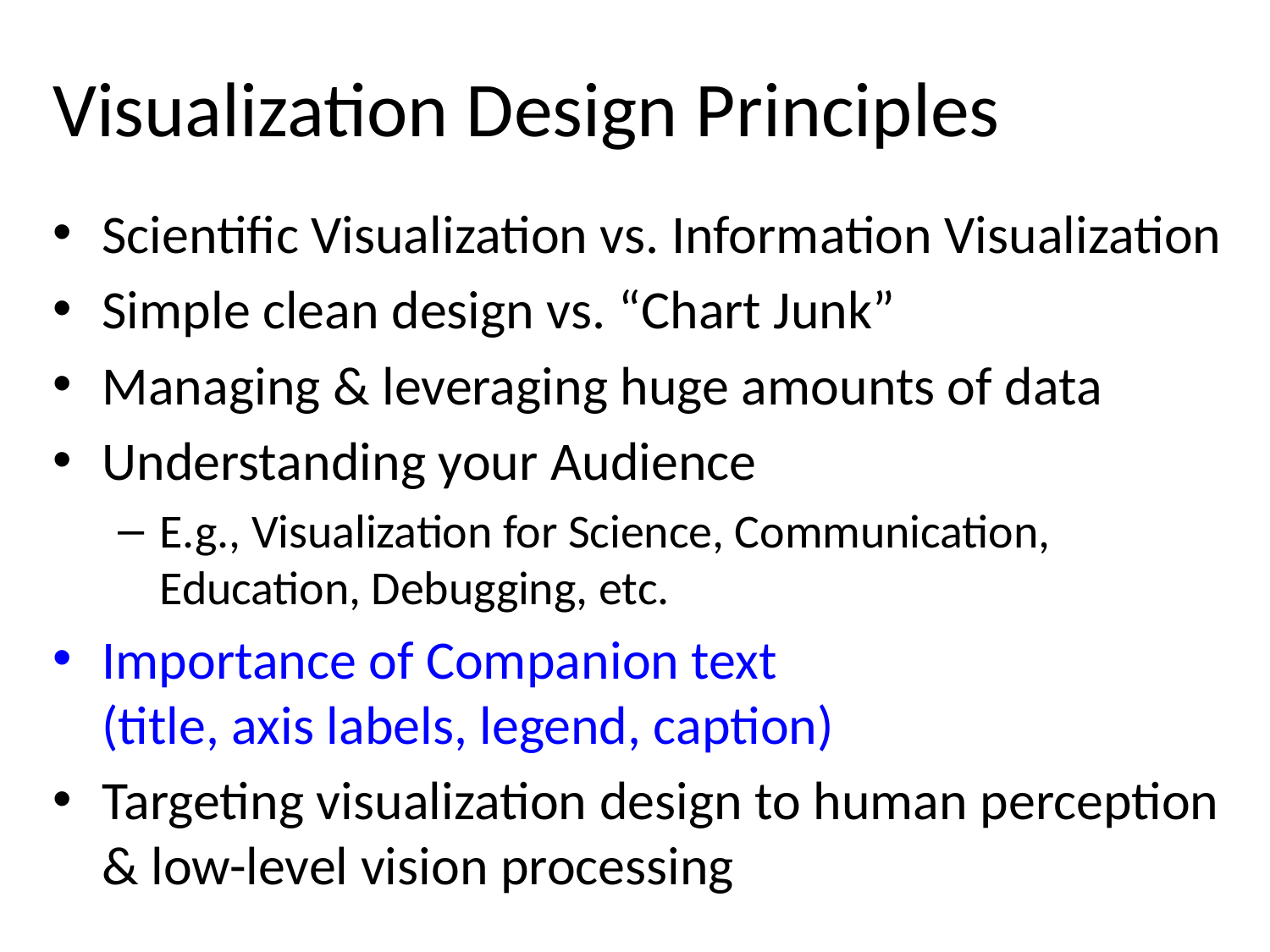

# Visualization Design Principles
Scientific Visualization vs. Information Visualization
Simple clean design vs. “Chart Junk”
Managing & leveraging huge amounts of data
Understanding your Audience
E.g., Visualization for Science, Communication,
Education, Debugging, etc.
Importance of Companion text
(title, axis labels, legend, caption)
Targeting visualization design to human perception & low-level vision processing